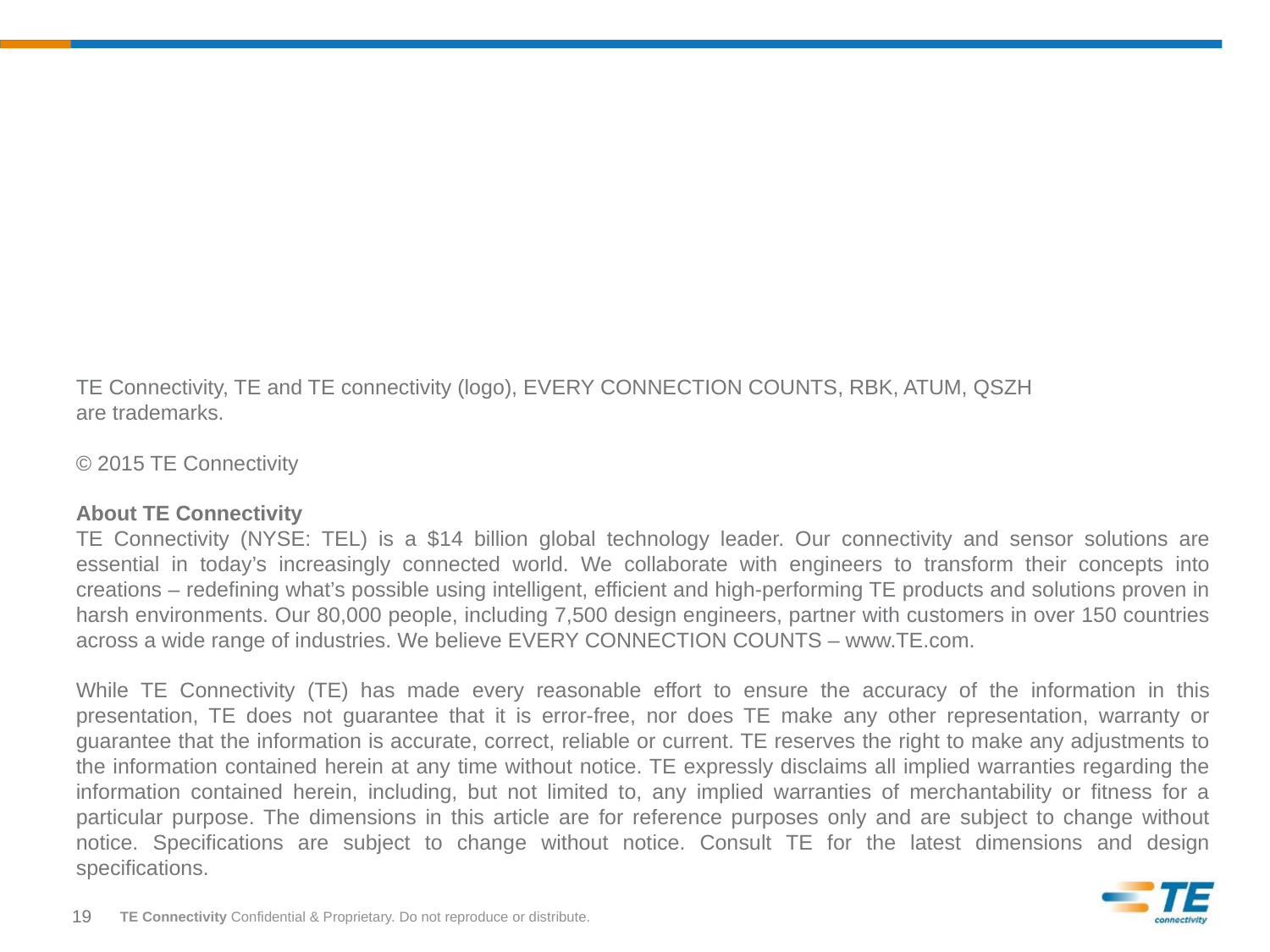

TE Connectivity, TE and TE connectivity (logo), EVERY CONNECTION COUNTS, RBK, ATUM, QSZH are trademarks.

© 2015 TE Connectivity
About TE Connectivity
TE Connectivity (NYSE: TEL) is a $14 billion global technology leader. Our connectivity and sensor solutions are essential in today’s increasingly connected world. We collaborate with engineers to transform their concepts into creations – redefining what’s possible using intelligent, efficient and high-performing TE products and solutions proven in harsh environments. Our 80,000 people, including 7,500 design engineers, partner with customers in over 150 countries across a wide range of industries. We believe EVERY CONNECTION COUNTS – www.TE.com.

While TE Connectivity (TE) has made every reasonable effort to ensure the accuracy of the information in this presentation, TE does not guarantee that it is error-free, nor does TE make any other representation, warranty or guarantee that the information is accurate, correct, reliable or current. TE reserves the right to make any adjustments to the information contained herein at any time without notice. TE expressly disclaims all implied warranties regarding the information contained herein, including, but not limited to, any implied warranties of merchantability or fitness for a particular purpose. The dimensions in this article are for reference purposes only and are subject to change without notice. Specifications are subject to change without notice. Consult TE for the latest dimensions and design specifications.
19